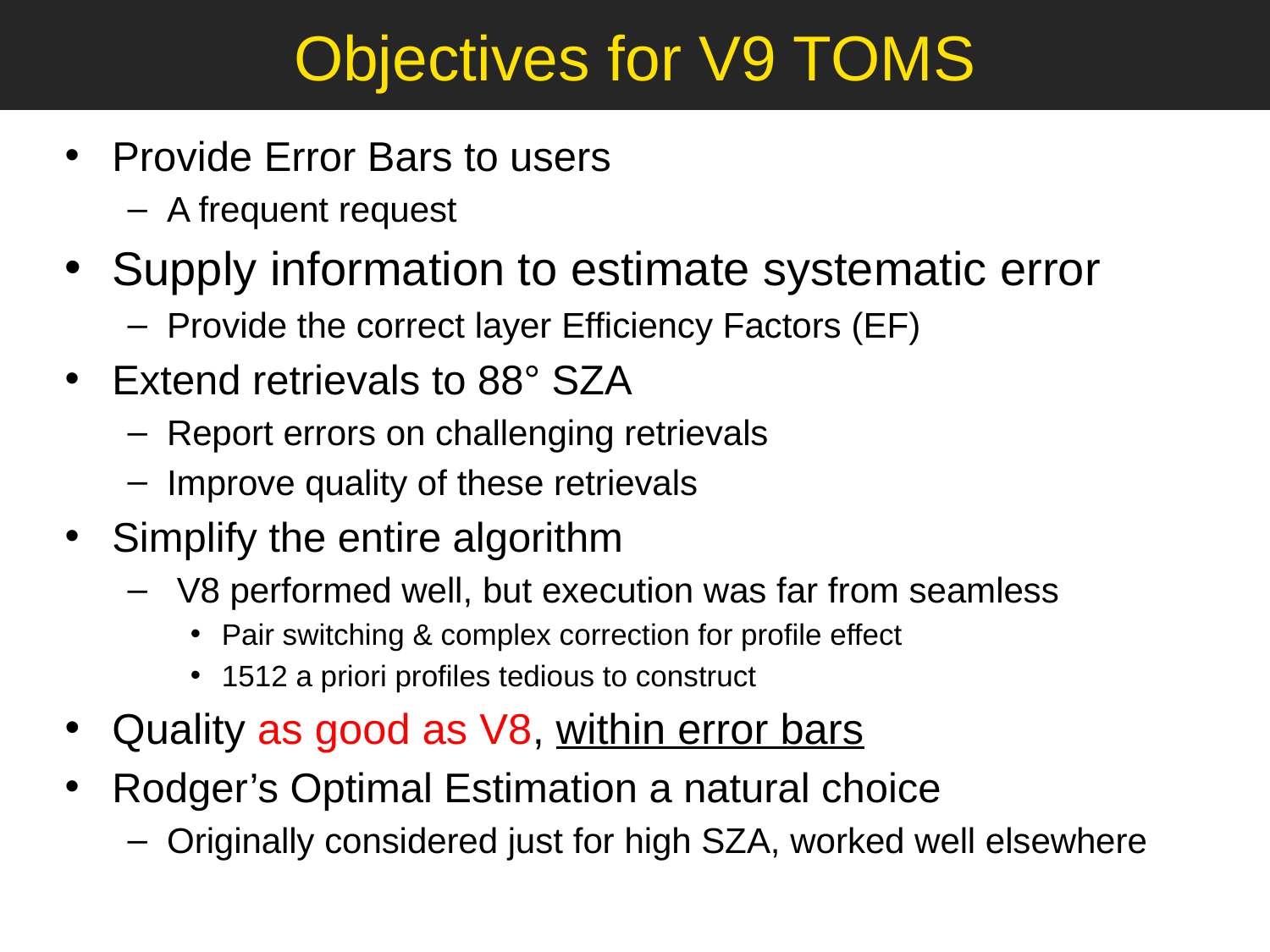

# Objectives for V9 TOMS
Provide Error Bars to users
A frequent request
Supply information to estimate systematic error
Provide the correct layer Efficiency Factors (EF)
Extend retrievals to 88° SZA
Report errors on challenging retrievals
Improve quality of these retrievals
Simplify the entire algorithm
 V8 performed well, but execution was far from seamless
Pair switching & complex correction for profile effect
1512 a priori profiles tedious to construct
Quality as good as V8, within error bars
Rodger’s Optimal Estimation a natural choice
Originally considered just for high SZA, worked well elsewhere